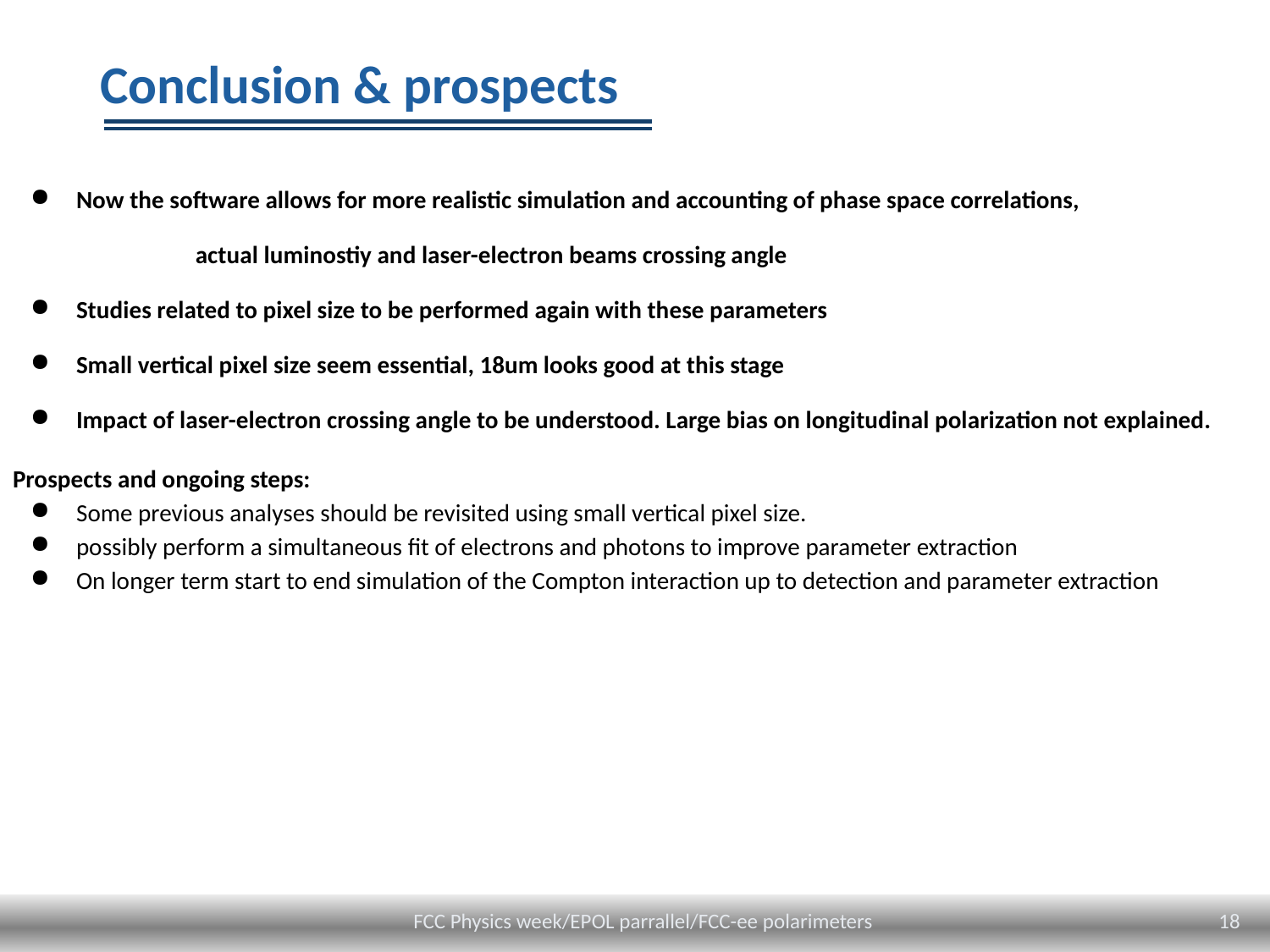

# Conclusion & prospects
Now the software allows for more realistic simulation and accounting of phase space correlations,
                              actual luminostiy and laser-electron beams crossing angle
Studies related to pixel size to be performed again with these parameters
Small vertical pixel size seem essential, 18um looks good at this stage
Impact of laser-electron crossing angle to be understood. Large bias on longitudinal polarization not explained.
Prospects and ongoing steps:
Some previous analyses should be revisited using small vertical pixel size.
possibly perform a simultaneous fit of electrons and photons to improve parameter extraction
On longer term start to end simulation of the Compton interaction up to detection and parameter extraction
18
FCC Physics week/EPOL parrallel/FCC-ee polarimeters